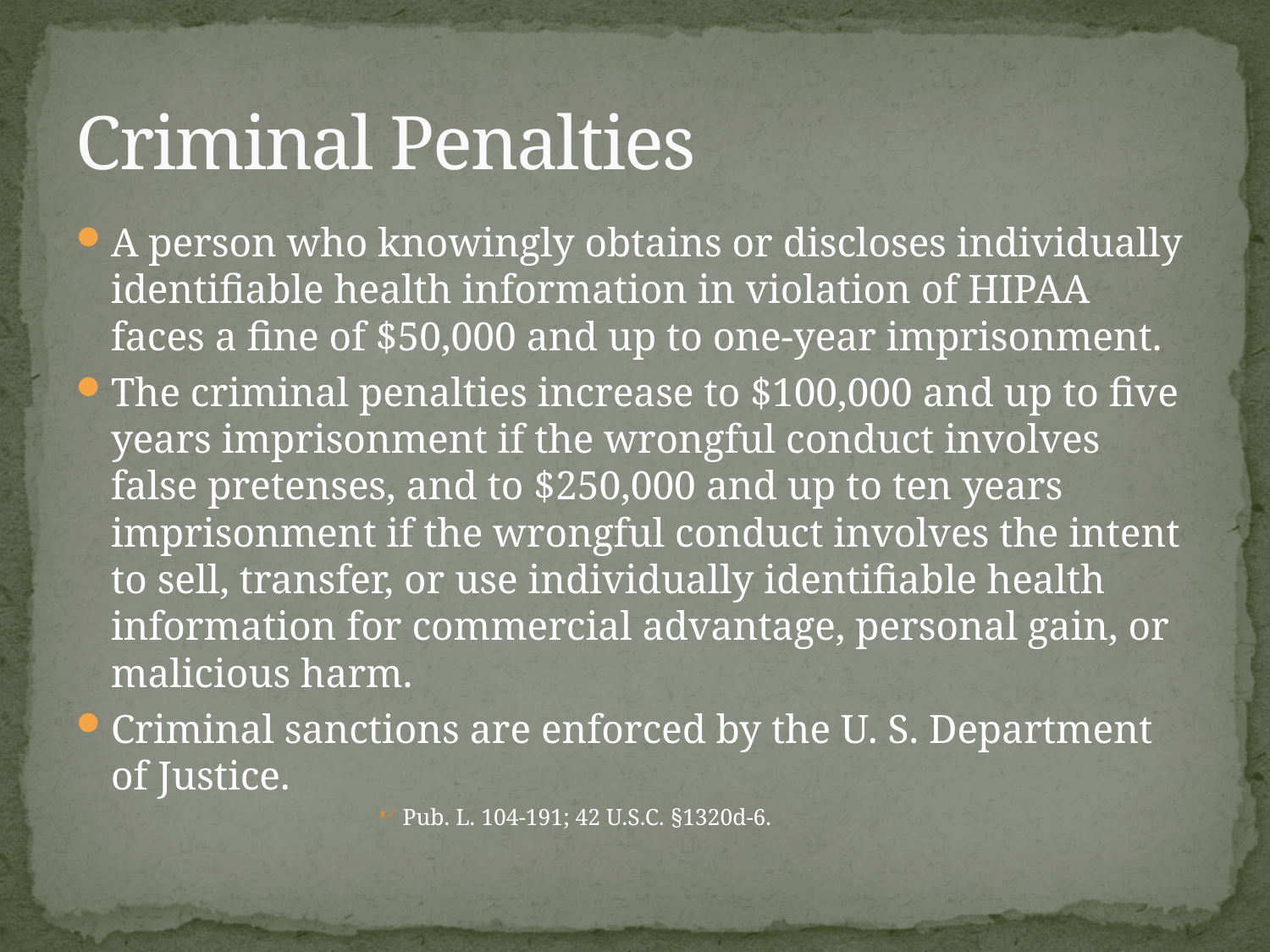

# Criminal Penalties
A person who knowingly obtains or discloses individually identifiable health information in violation of HIPAA faces a fine of $50,000 and up to one-year imprisonment.
The criminal penalties increase to $100,000 and up to five years imprisonment if the wrongful conduct involves false pretenses, and to $250,000 and up to ten years imprisonment if the wrongful conduct involves the intent to sell, transfer, or use individually identifiable health information for commercial advantage, personal gain, or malicious harm.
Criminal sanctions are enforced by the U. S. Department of Justice.
Pub. L. 104-191; 42 U.S.C. §1320d-6.